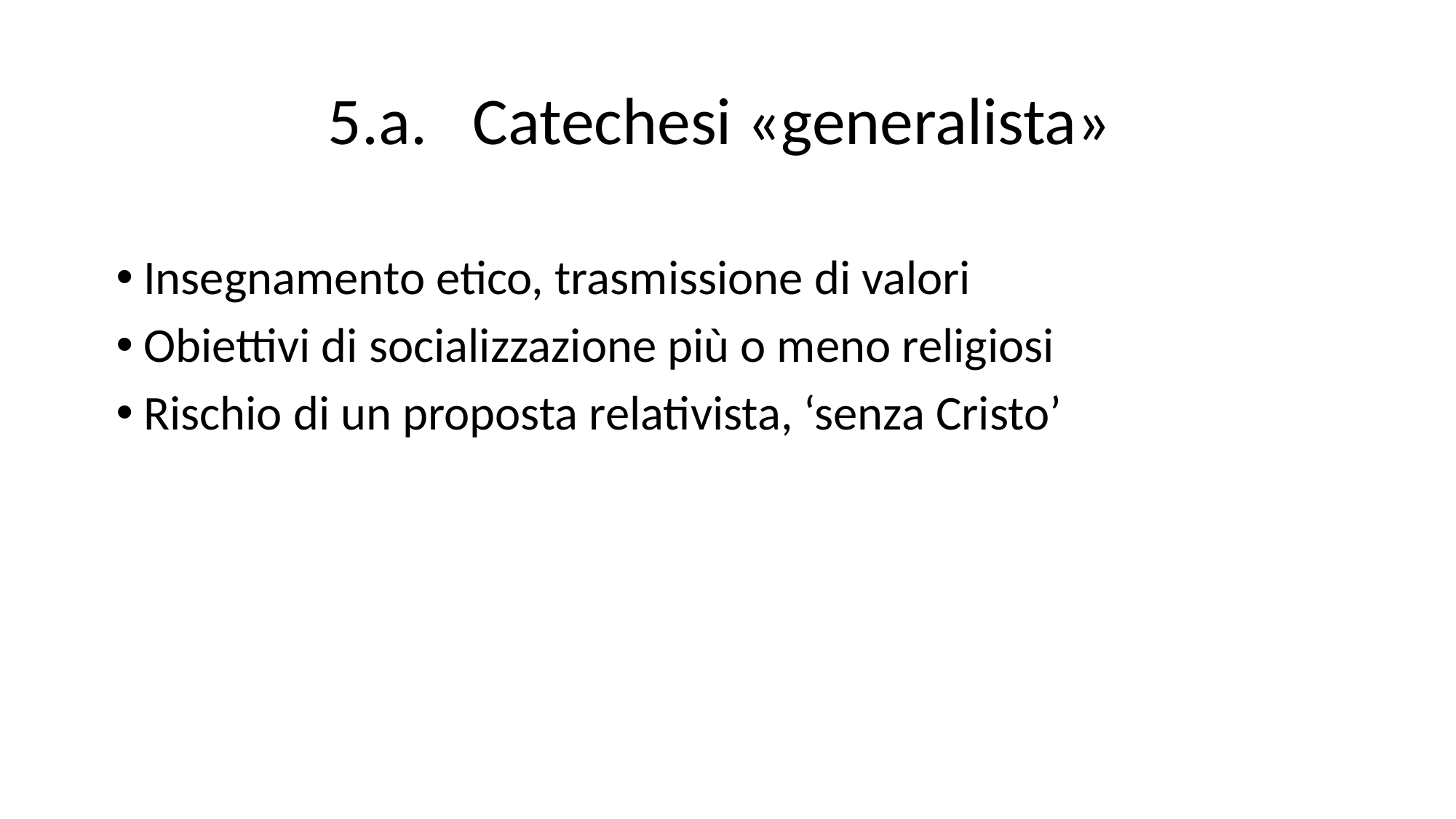

# 5.a.   Catechesi «generalista»
Insegnamento etico, trasmissione di valori
Obiettivi di socializzazione più o meno religiosi
Rischio di un proposta relativista, ‘senza Cristo’